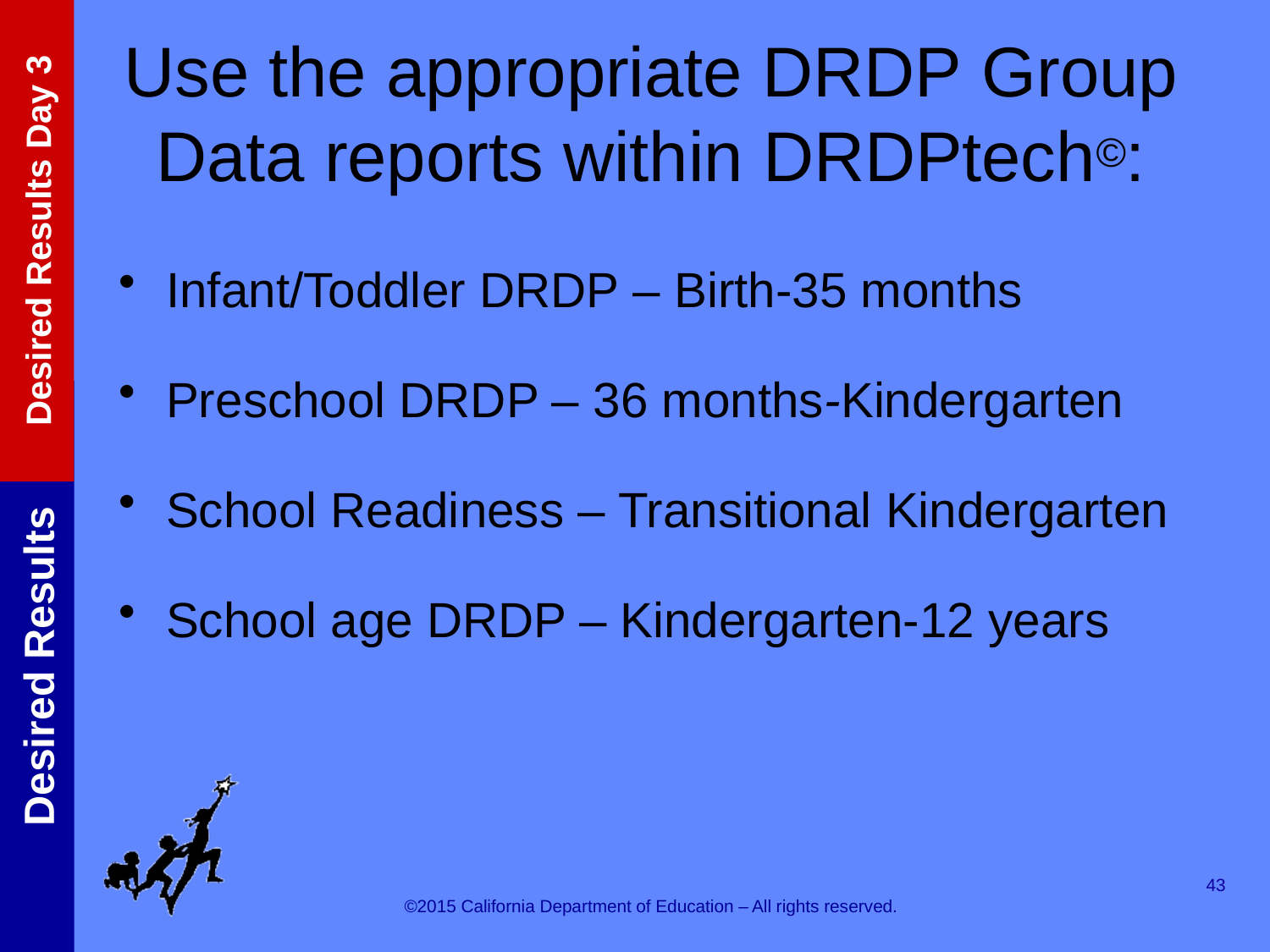

# Use the appropriate DRDP Group Data reports within DRDPtech©:
Infant/Toddler DRDP – Birth-35 months
Preschool DRDP – 36 months-Kindergarten
School Readiness – Transitional Kindergarten
School age DRDP – Kindergarten-12 years
43